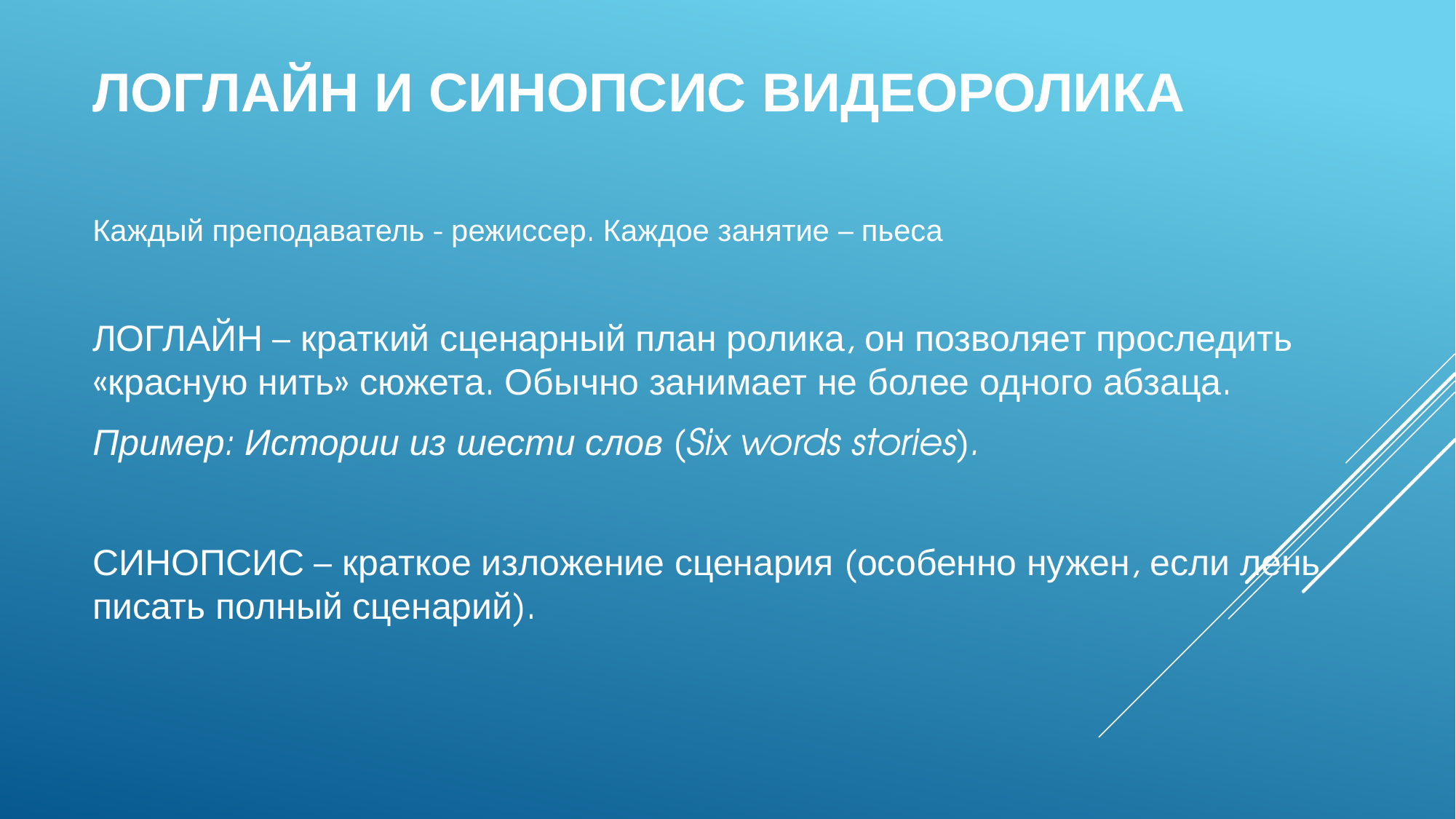

# Логлайн и синопсис видеоролика
Каждый преподаватель - режиссер. Каждое занятие – пьеса

ЛОГЛАЙН – краткий сценарный план ролика, он позволяет проследить «красную нить» сюжета. Обычно занимает не более одного абзаца.
Пример: Истории из шести слов (Six words stories).

СИНОПСИС – краткое изложение сценария (особенно нужен, если лень писать полный сценарий).